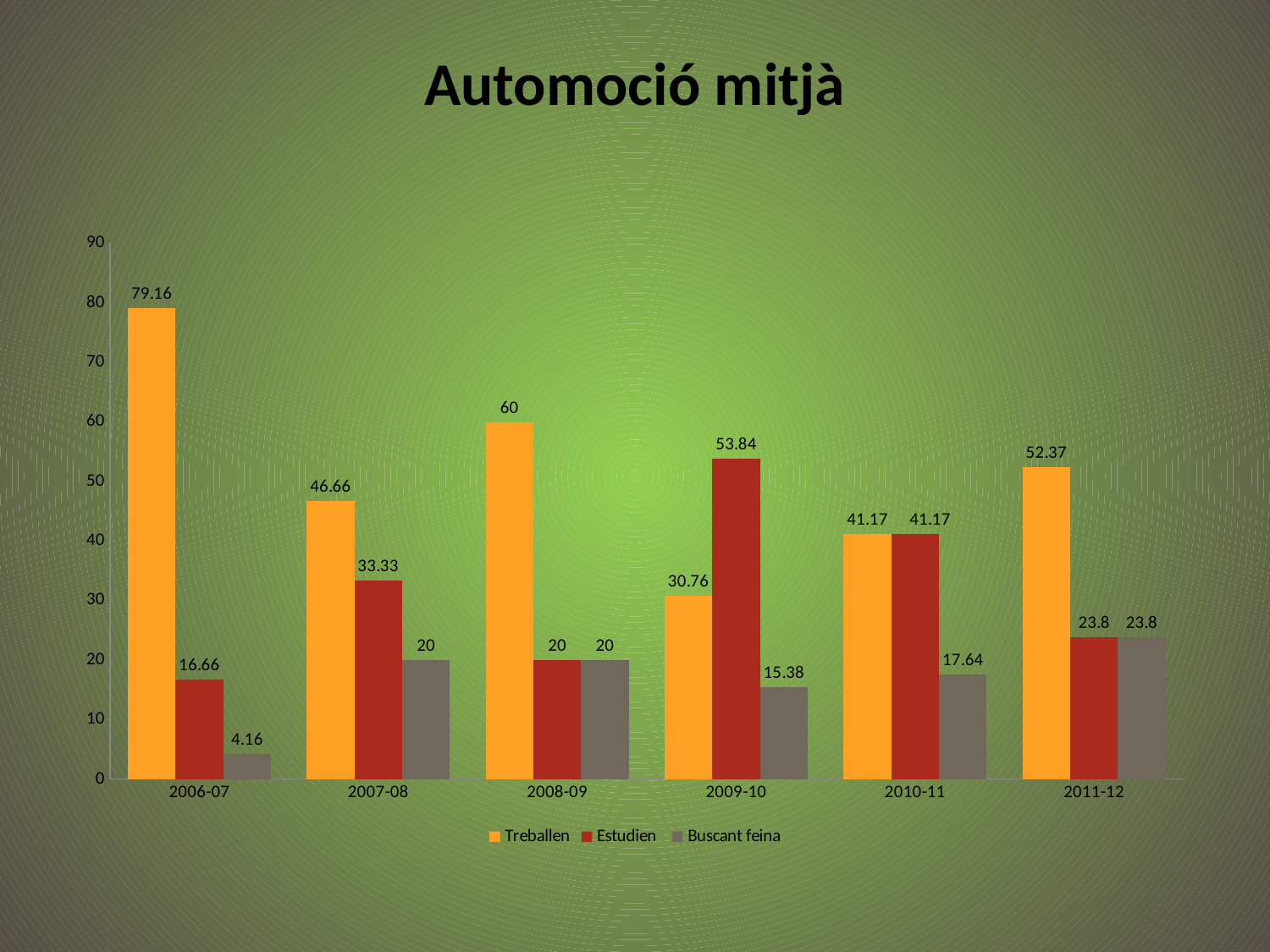

# Automoció mitjà

### Chart

| Category | Treballen | Estudien  | Buscant feina |
|---|---|---|---|
| 2006-07 | 79.16 | 16.66 | 4.159999999999999 |
| 2007-08 | 46.660000000000004 | 33.33 | 20.0 |
| 2008-09 | 60.0 | 20.0 | 20.0 |
| 2009-10 | 30.759999999999998 | 53.839999999999996 | 15.38 |
| 2010-11 | 41.17 | 41.17 | 17.64 |
| 2011-12 | 52.37 | 23.8 | 23.8 |